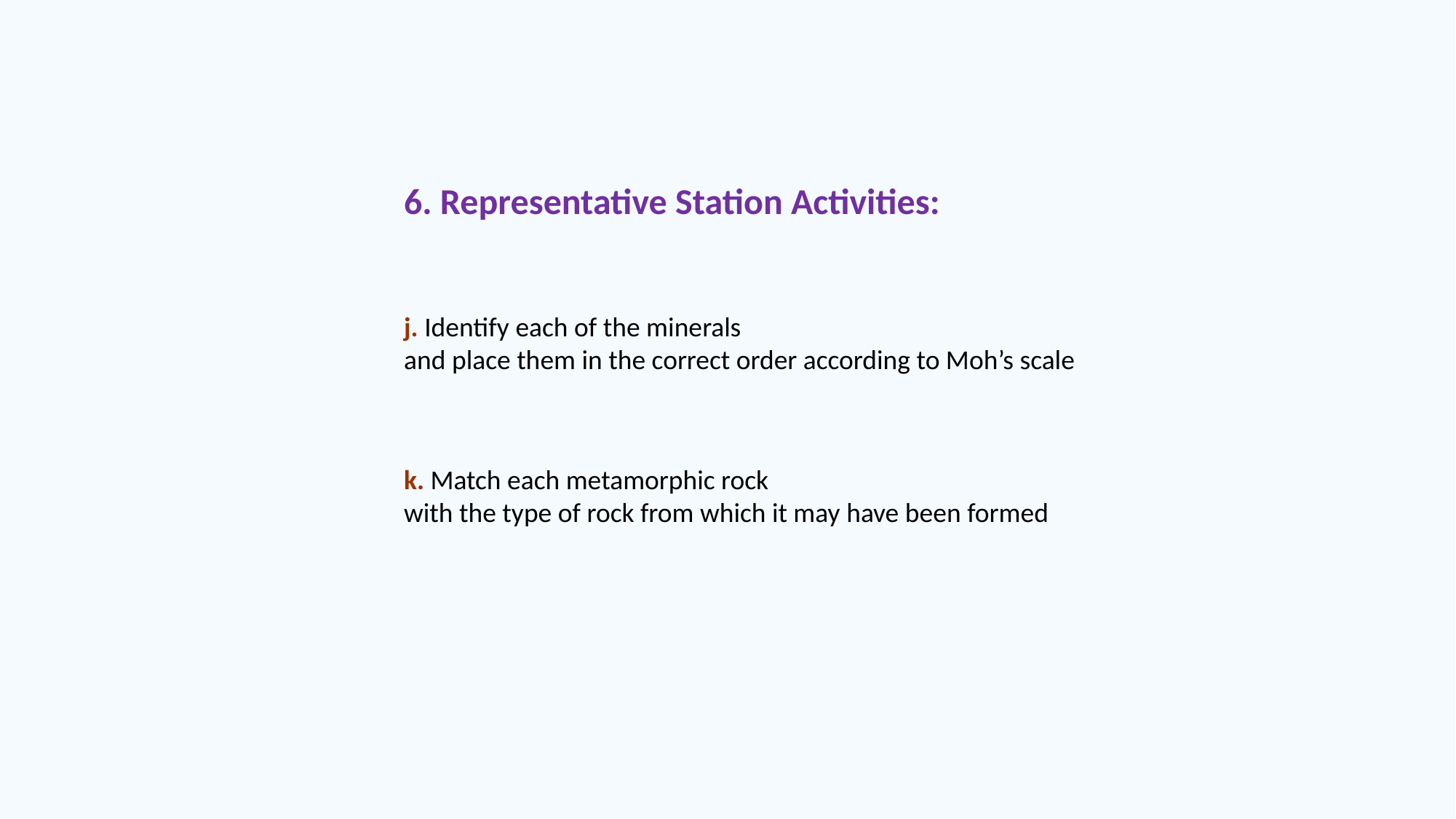

6. Representative Station Activities:

j. Identify each of the minerals
and place them in the correct order according to Moh’s scale

k. Match each metamorphic rock
with the type of rock from which it may have been formed